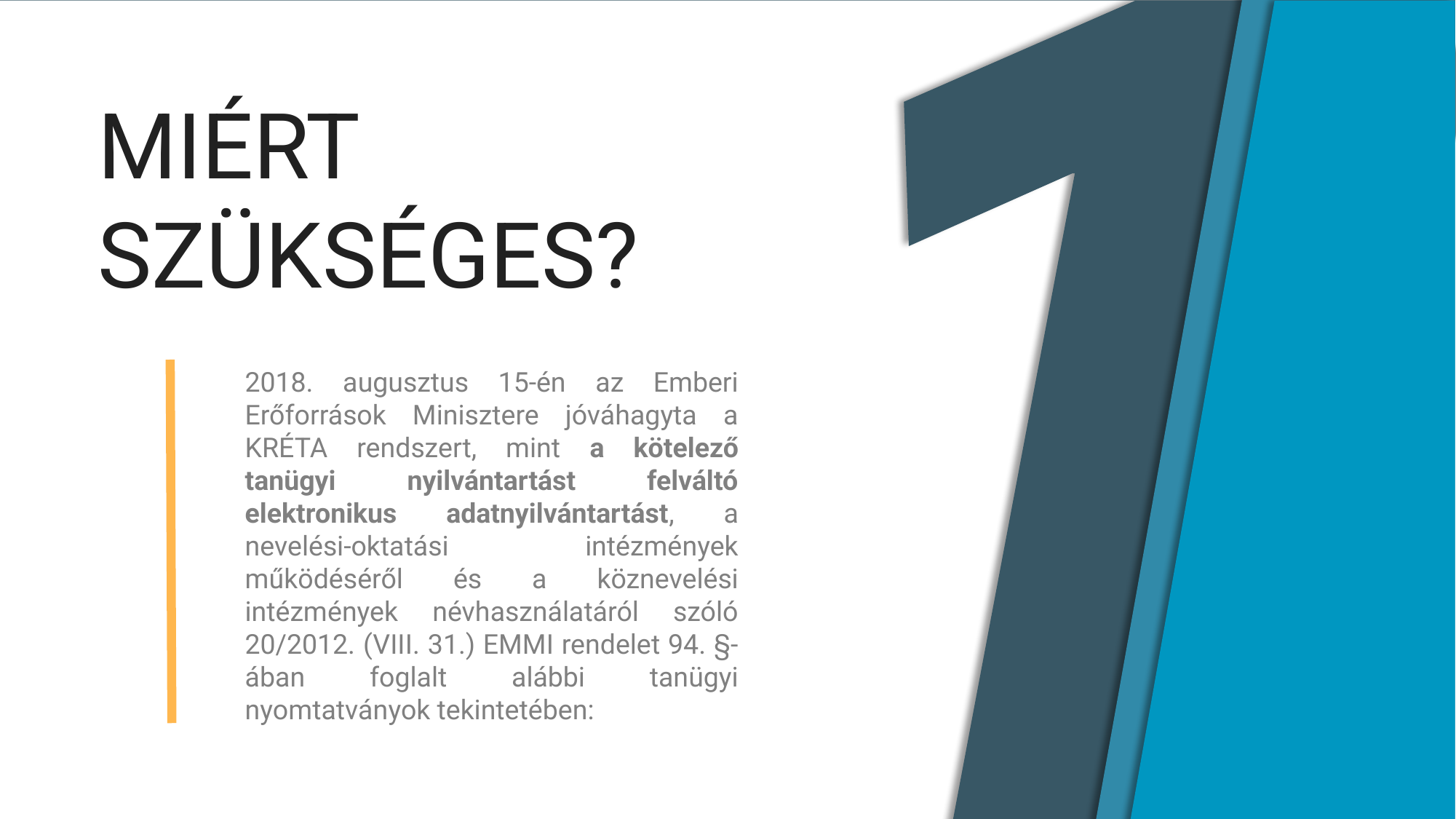

MIÉRT SZÜKSÉGES?
2018. augusztus 15-én az Emberi Erőforrások Minisztere jóváhagyta a KRÉTA rendszert, mint a kötelező tanügyi nyilvántartást felváltó elektronikus adatnyilvántartást, a nevelési-oktatási intézmények működéséről és a köznevelési intézmények névhasználatáról szóló 20/2012. (VIII. 31.) EMMI rendelet 94. §-ában foglalt alábbi tanügyi nyomtatványok tekintetében: